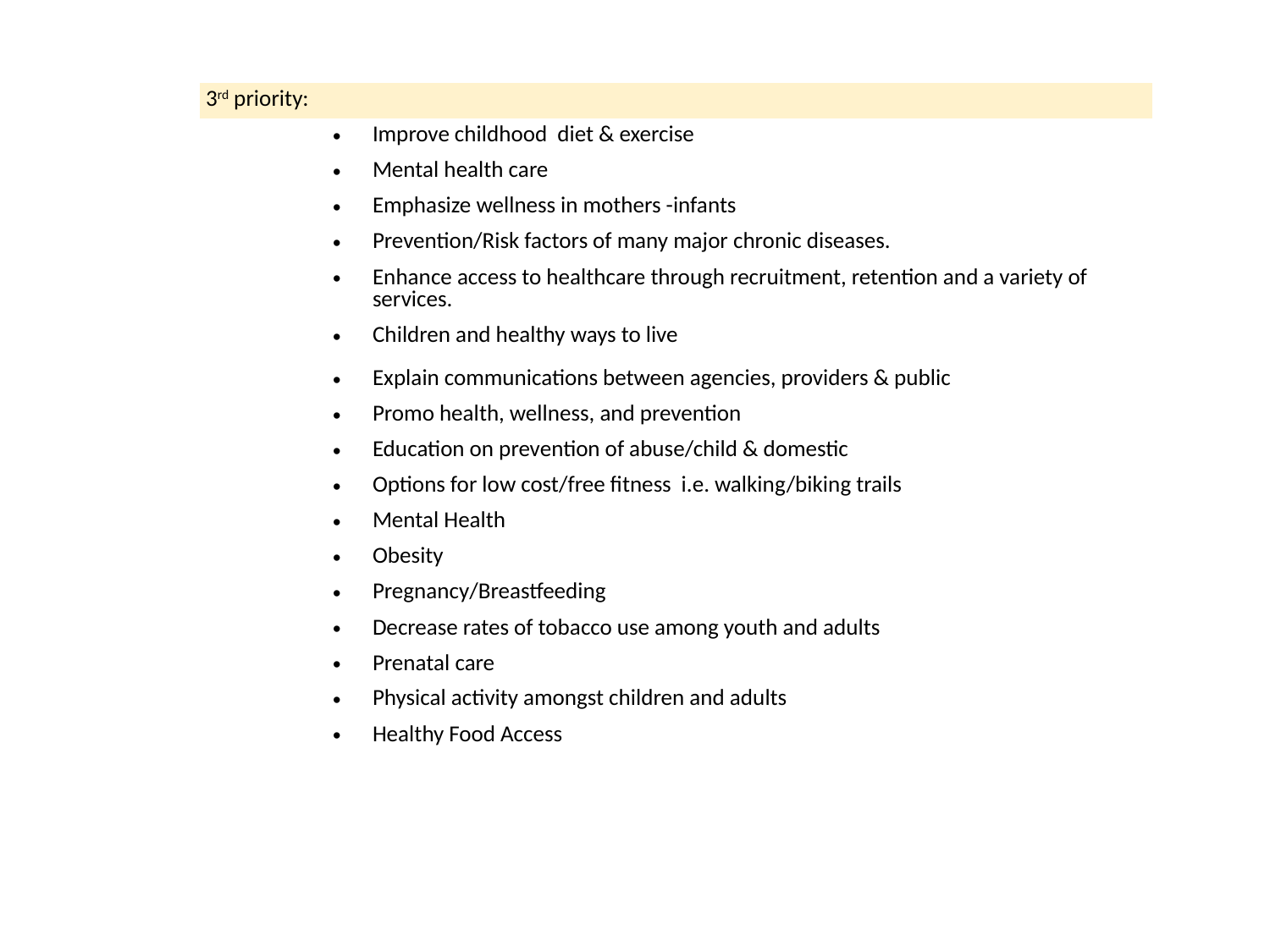

| 3rd priority: |
| --- |
| Improve childhood diet & exercise |
| Mental health care |
| Emphasize wellness in mothers -infants |
| Prevention/Risk factors of many major chronic diseases. |
| Enhance access to healthcare through recruitment, retention and a variety of services. |
| Children and healthy ways to live |
| Explain communications between agencies, providers & public |
| Promo health, wellness, and prevention |
| Education on prevention of abuse/child & domestic |
| Options for low cost/free fitness i.e. walking/biking trails |
| Mental Health |
| Obesity |
| Pregnancy/Breastfeeding |
| Decrease rates of tobacco use among youth and adults |
| Prenatal care |
| Physical activity amongst children and adults |
| Healthy Food Access |